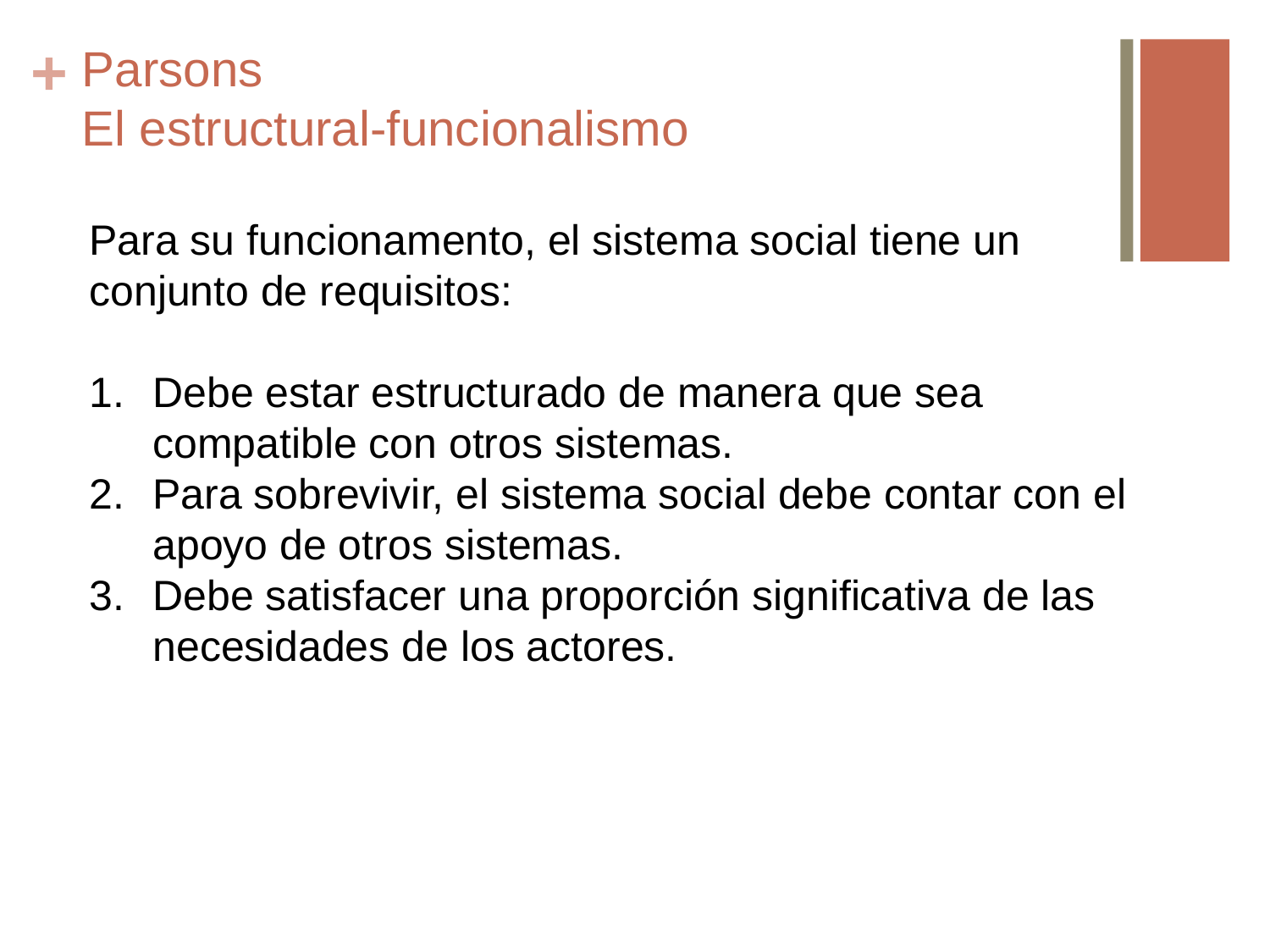

# Parsons El estructural-funcionalismo
Para su funcionamento, el sistema social tiene un conjunto de requisitos:

Debe estar estructurado de manera que sea compatible con otros sistemas.
Para sobrevivir, el sistema social debe contar con el apoyo de otros sistemas.
Debe satisfacer una proporción significativa de las necesidades de los actores.